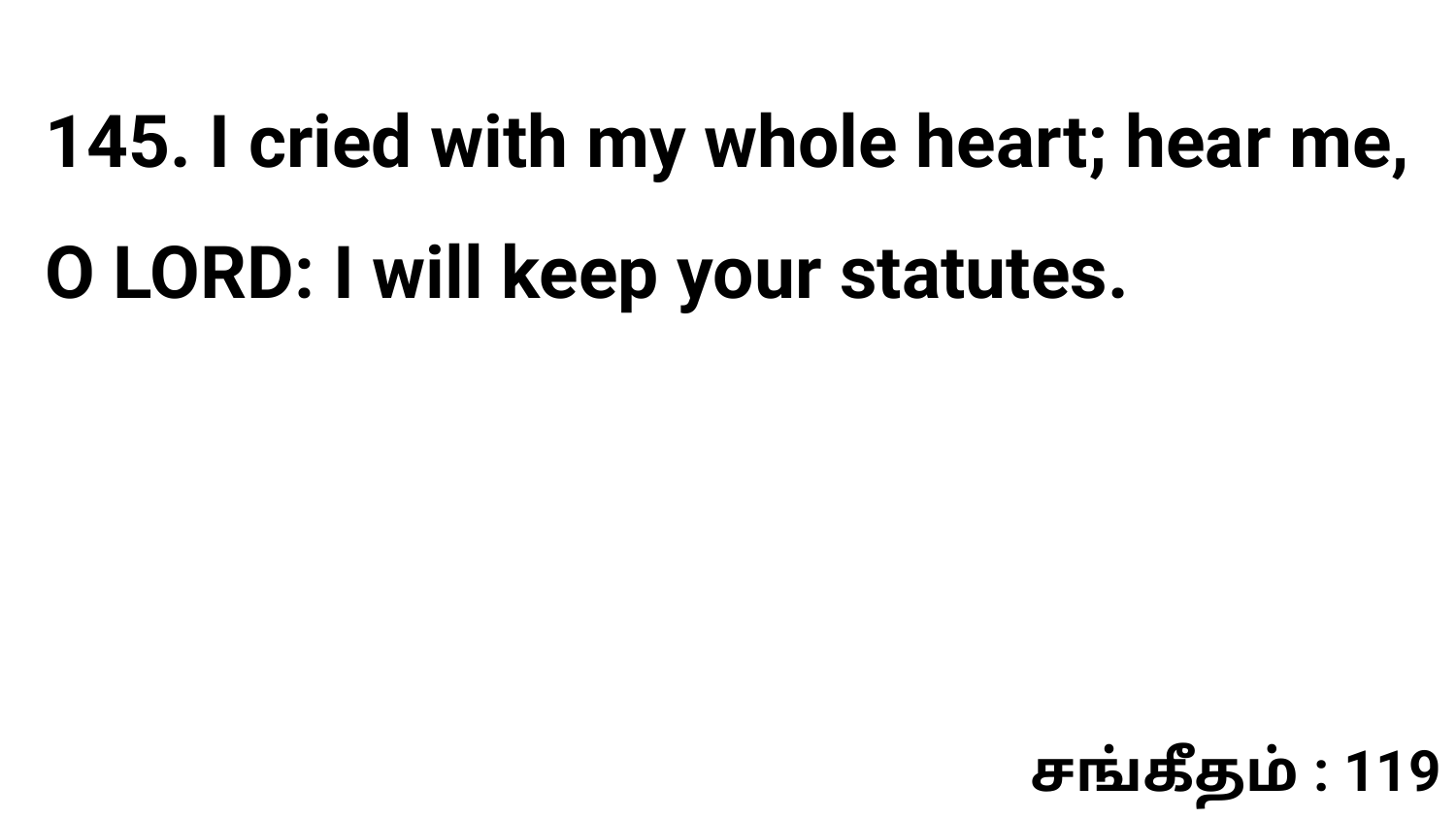

145. I cried with my whole heart; hear me, O LORD: I will keep your statutes.
சங்கீதம் : 119